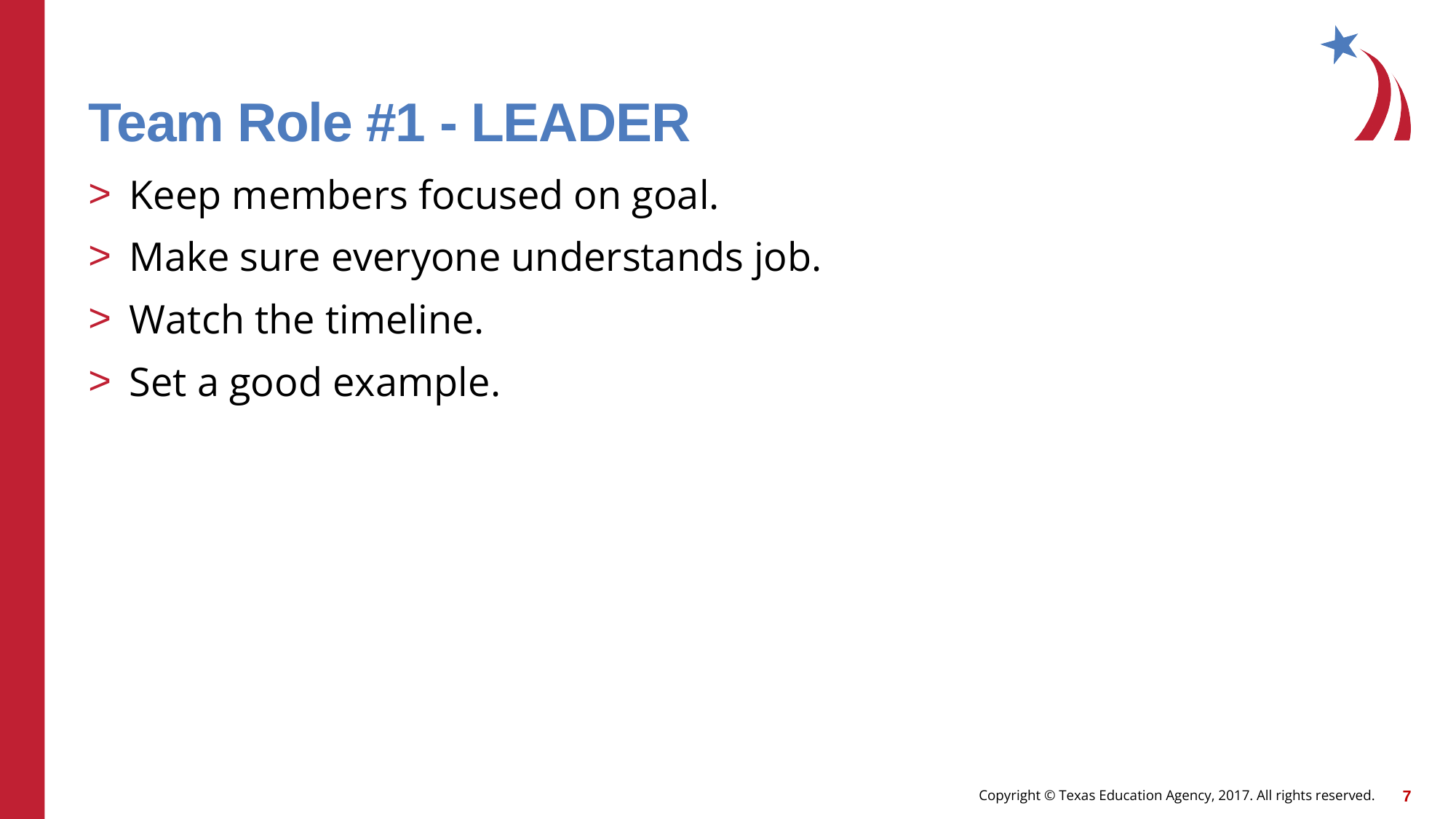

# Team Role #1 - LEADER
Keep members focused on goal.
Make sure everyone understands job.
Watch the timeline.
Set a good example.